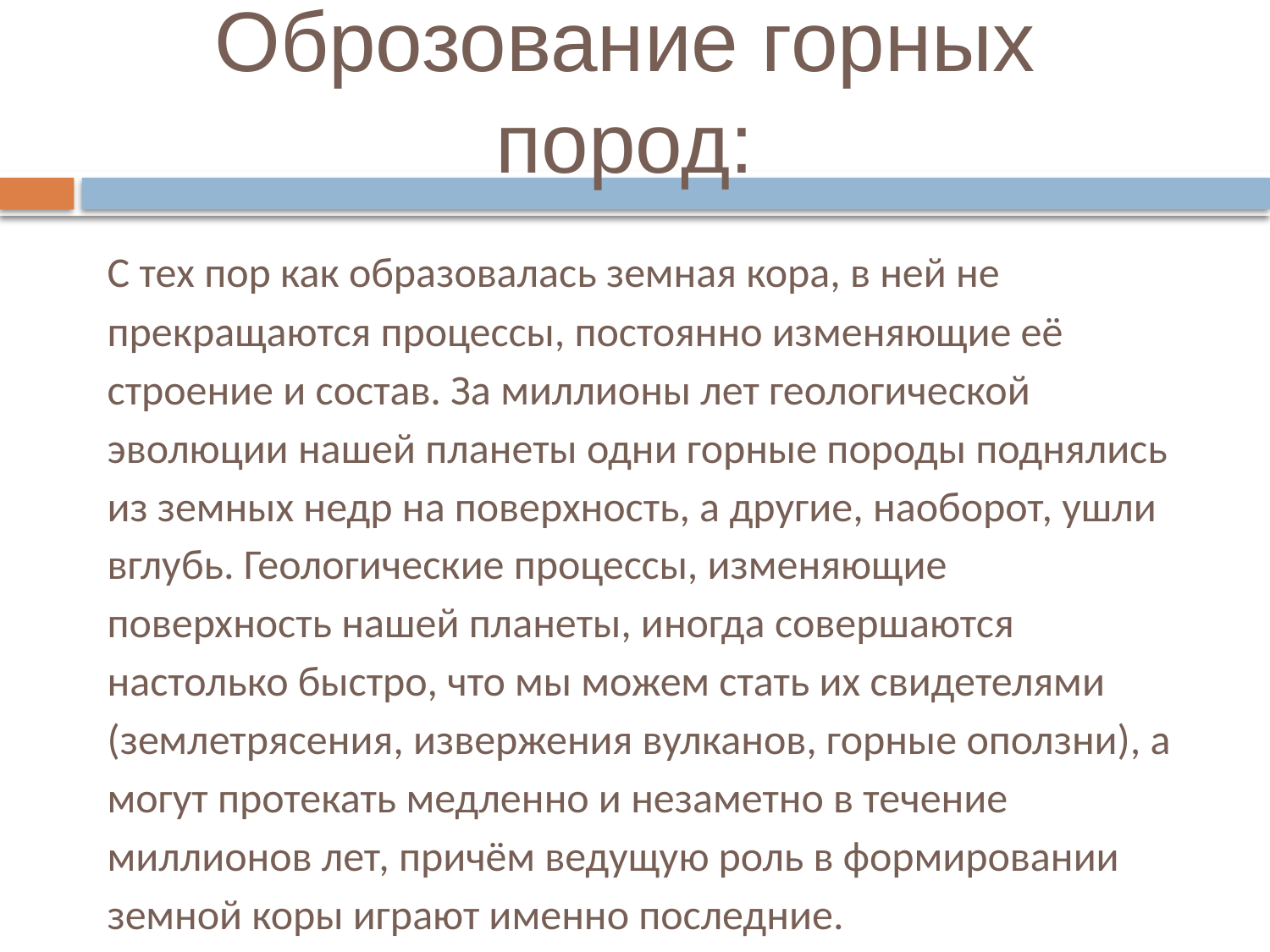

# Оброзование горных пород:
С тех пор как образовалась земная кора, в ней не прекращаются процессы, постоянно изменяющие её строение и состав. За миллионы лет геологической эволюции нашей планеты одни горные породы поднялись из земных недр на поверхность, а другие, наоборот, ушли вглубь. Геологические процессы, изменяющие поверхность нашей планеты, иногда совершаются настолько быстро, что мы можем стать их свидетелями (землетрясения, извержения вулканов, горные оползни), а могут протекать медленно и незаметно в течение миллионов лет, причём ведущую роль в формировании земной коры играют именно последние.